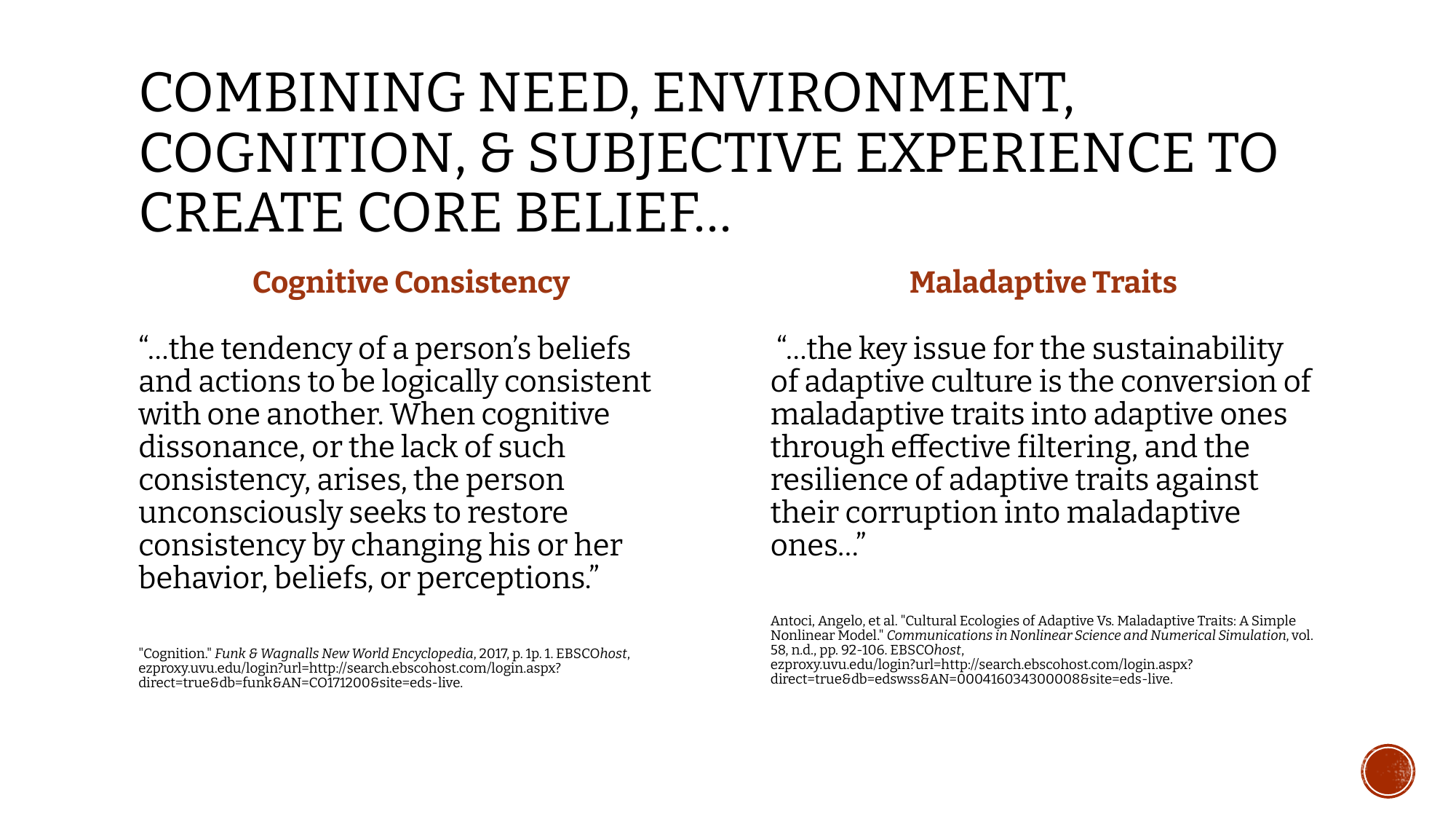

# Combining Need, Environment, Cognition, & Subjective experience to create Core belief…
Cognitive Consistency
Maladaptive Traits
“…the tendency of a person’s beliefs and actions to be logically consistent with one another. When cognitive dissonance, or the lack of such consistency, arises, the person unconsciously seeks to restore consistency by changing his or her behavior, beliefs, or perceptions.”

"Cognition." Funk & Wagnalls New World Encyclopedia, 2017, p. 1p. 1. EBSCOhost, ezproxy.uvu.edu/login?url=http://search.ebscohost.com/login.aspx?direct=true&db=funk&AN=CO171200&site=eds-live.

 “…the key issue for the sustainability of adaptive culture is the conversion of maladaptive traits into adaptive ones through effective filtering, and the resilience of adaptive traits against their corruption into maladaptive ones…”

Antoci, Angelo, et al. "Cultural Ecologies of Adaptive Vs. Maladaptive Traits: A Simple Nonlinear Model." Communications in Nonlinear Science and Numerical Simulation, vol. 58, n.d., pp. 92-106. EBSCOhost, ezproxy.uvu.edu/login?url=http://search.ebscohost.com/login.aspx?direct=true&db=edswss&AN=000416034300008&site=eds-live.